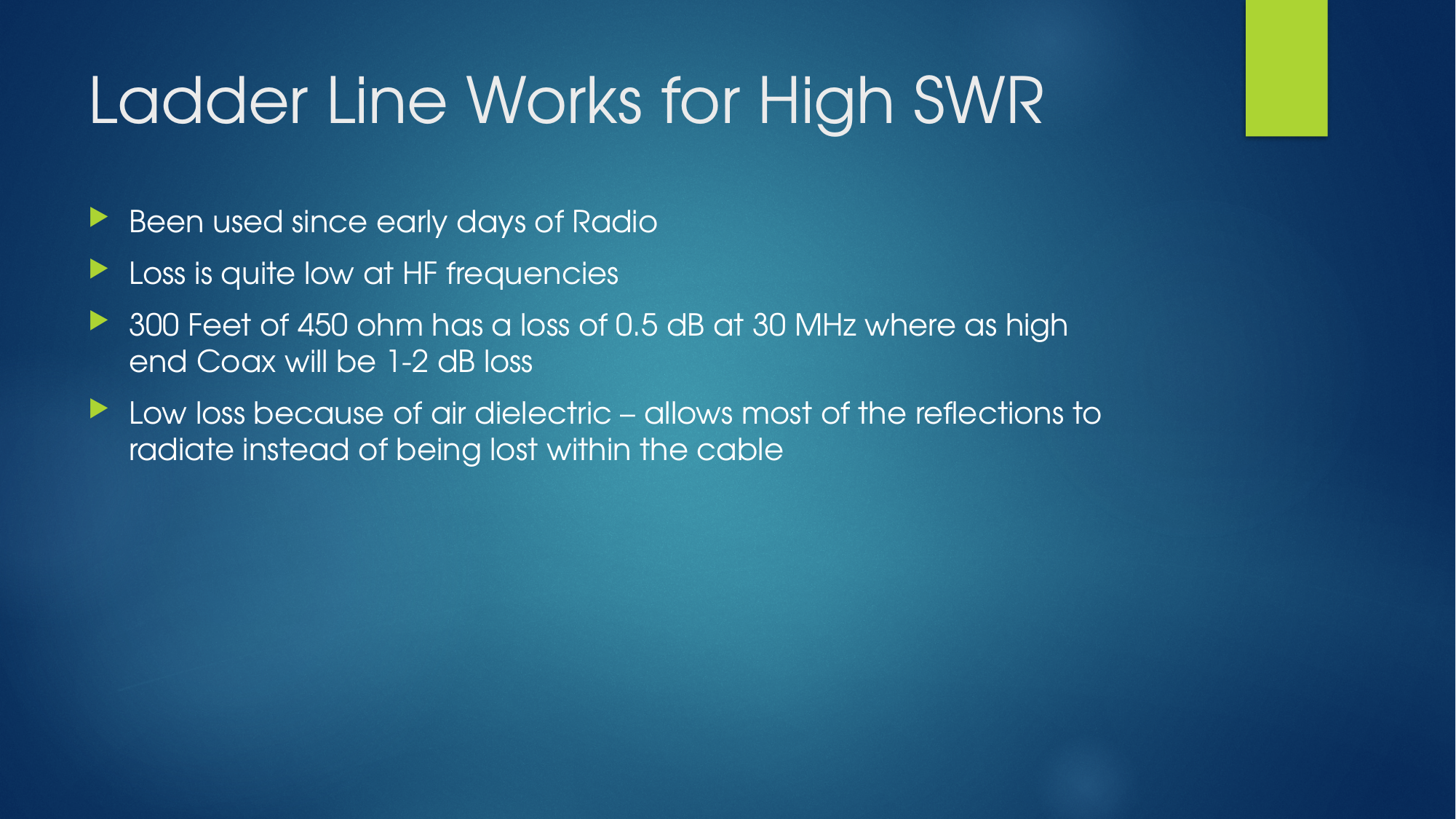

# Ladder Line Works for High SWR
Been used since early days of Radio
Loss is quite low at HF frequencies
300 Feet of 450 ohm has a loss of 0.5 dB at 30 MHz where as high end Coax will be 1-2 dB loss
Low loss because of air dielectric – allows most of the reflections to radiate instead of being lost within the cable